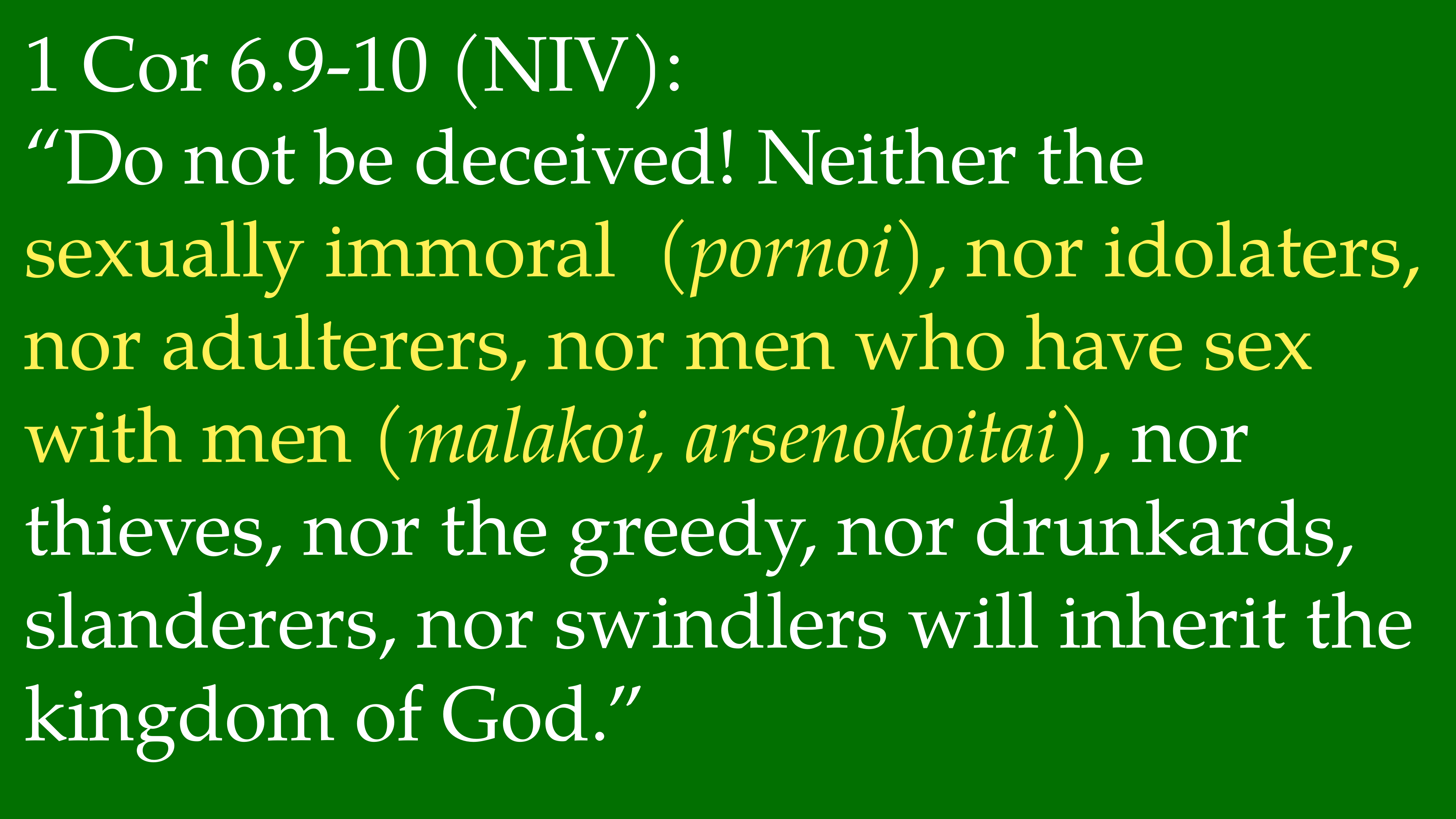

# 1 Cor 6.9-10 (NIV):
“Do not be deceived! Neither the sexually immoral  (pornoi), nor idolaters, nor adulterers, nor men who have sex with men (malakoi, arsenokoitai), nor thieves, nor the greedy, nor drunkards, slanderers, nor swindlers will inherit the kingdom of God.”